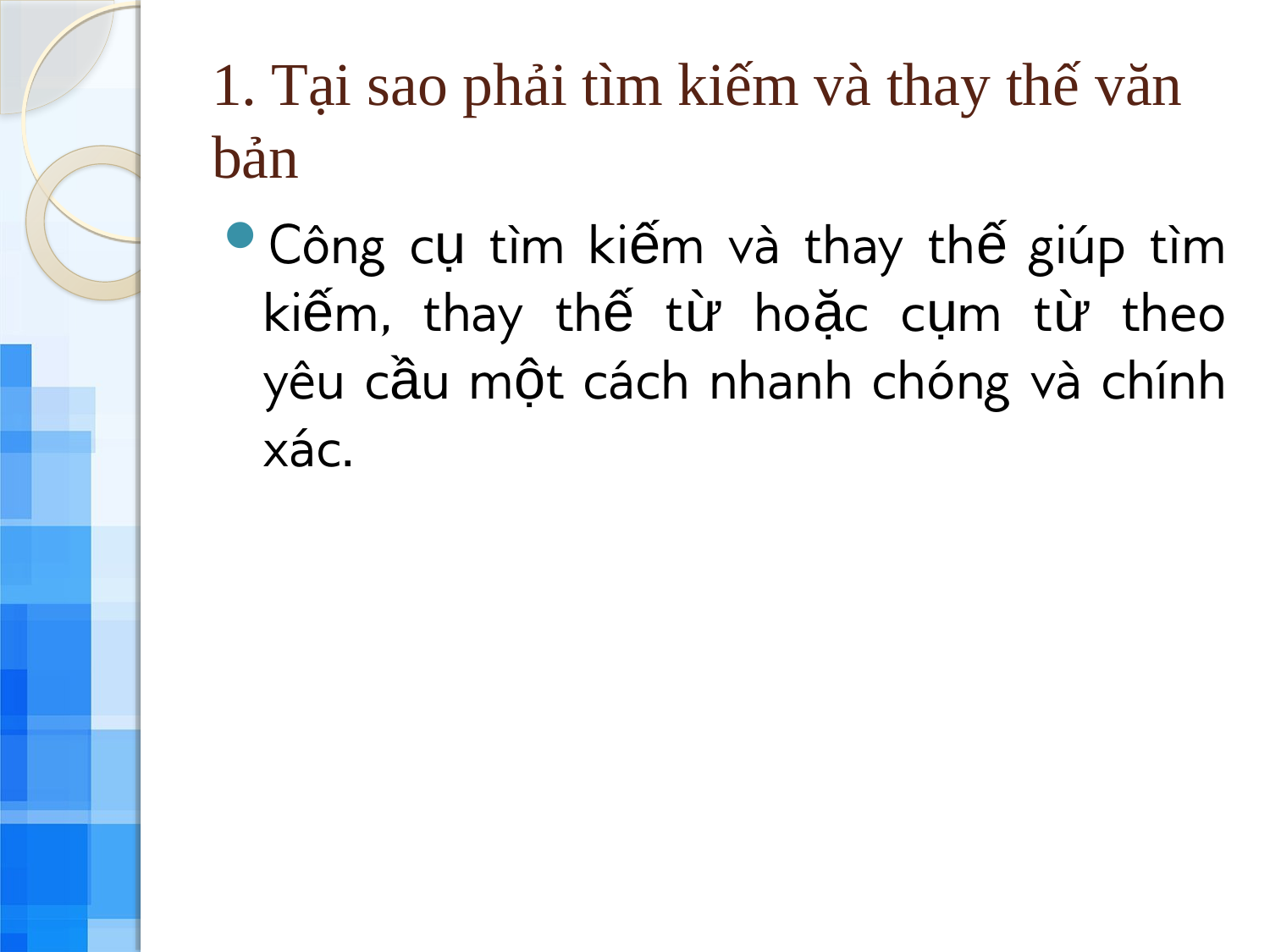

# 1. Tại sao phải tìm kiếm và thay thế văn bản
Công cụ tìm kiếm và thay thế giúp tìm kiếm, thay thế từ hoặc cụm từ theo yêu cầu một cách nhanh chóng và chính xác.